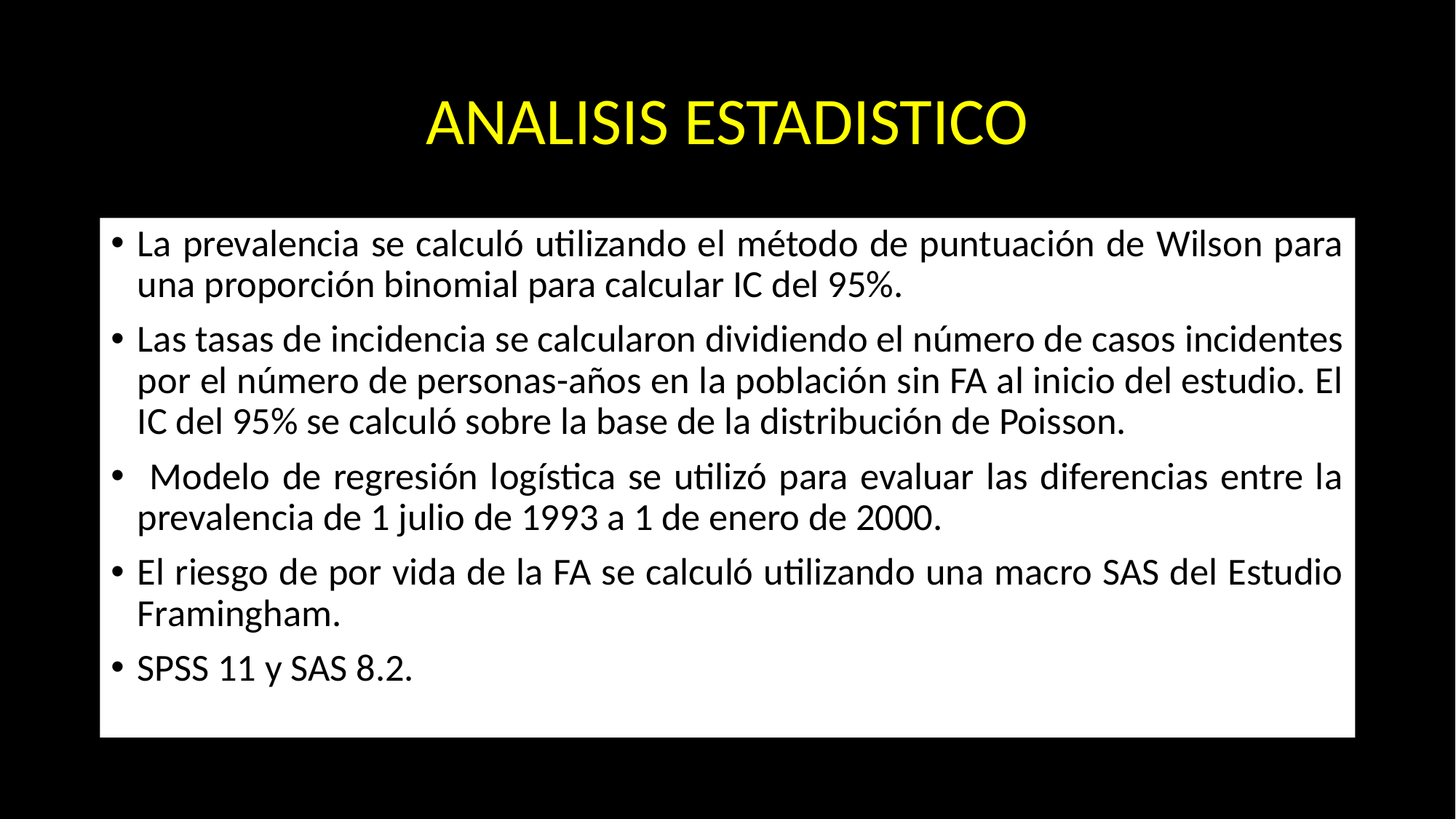

# ANALISIS ESTADISTICO
La prevalencia se calculó utilizando el método de puntuación de Wilson para una proporción binomial para calcular IC del 95%.
Las tasas de incidencia se calcularon dividiendo el número de casos incidentes por el número de personas-años en la población sin FA al inicio del estudio. El IC del 95% se calculó sobre la base de la distribución de Poisson.
 Modelo de regresión logística se utilizó para evaluar las diferencias entre la prevalencia de 1 julio de 1993 a 1 de enero de 2000.
El riesgo de por vida de la FA se calculó utilizando una macro SAS del Estudio Framingham.
SPSS 11 y SAS 8.2.